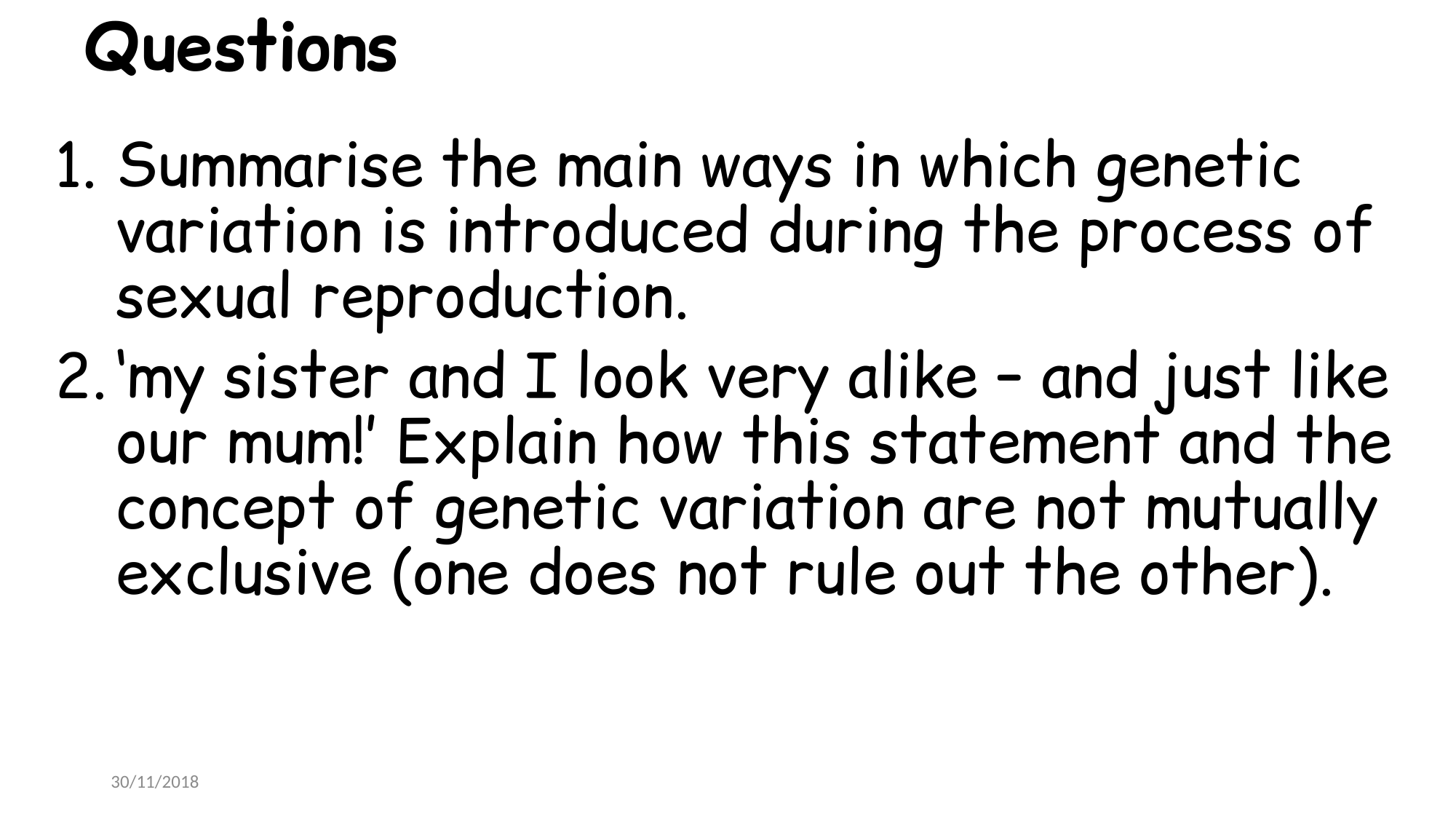

# Questions
Summarise the main ways in which genetic variation is introduced during the process of sexual reproduction.
‘my sister and I look very alike – and just like our mum!’ Explain how this statement and the concept of genetic variation are not mutually exclusive (one does not rule out the other).

30/11/2018